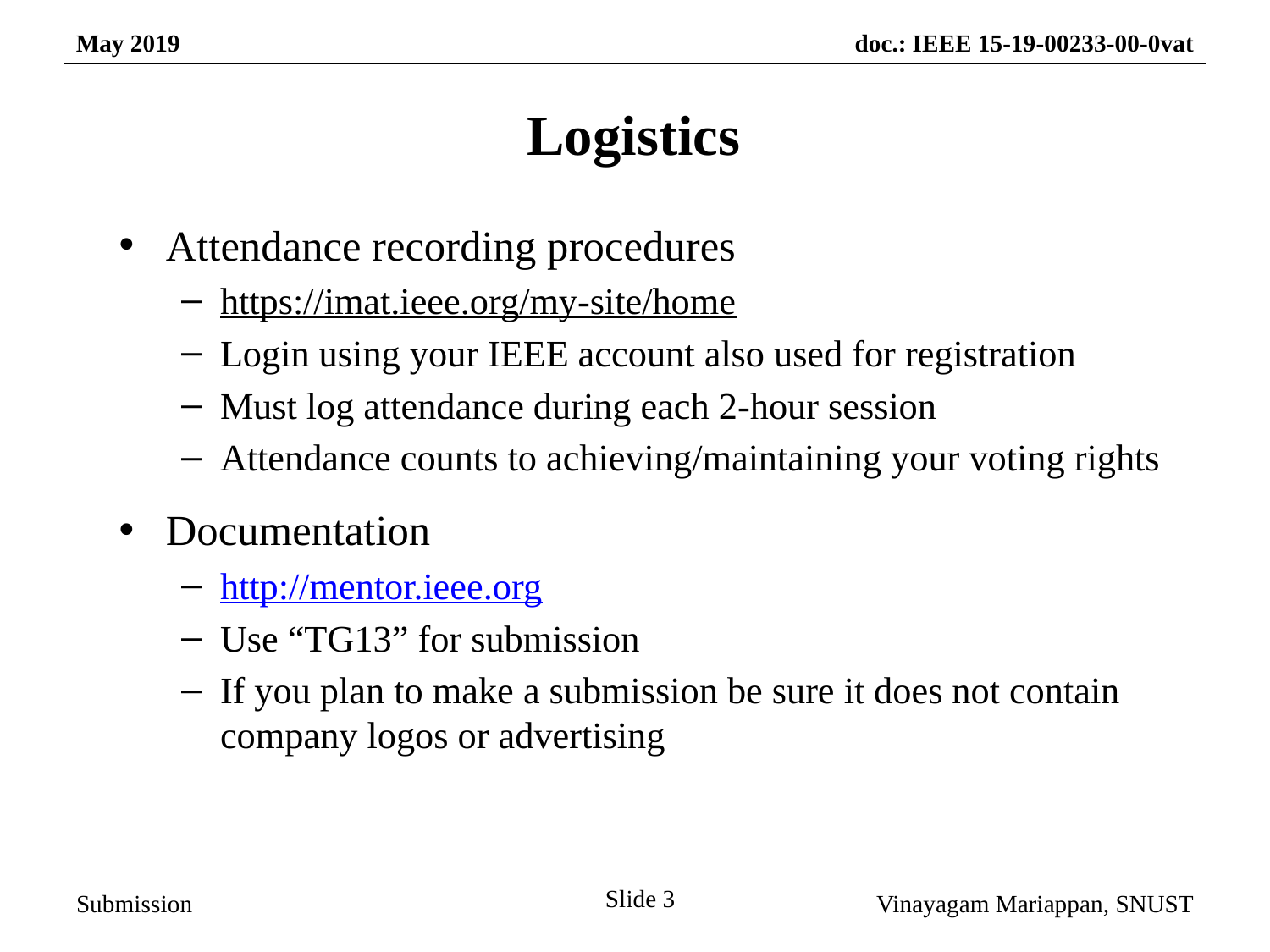

# Logistics
Attendance recording procedures
https://imat.ieee.org/my-site/home
Login using your IEEE account also used for registration
Must log attendance during each 2-hour session
Attendance counts to achieving/maintaining your voting rights
Documentation
http://mentor.ieee.org
Use “TG13” for submission
If you plan to make a submission be sure it does not contain company logos or advertising

Slide 3